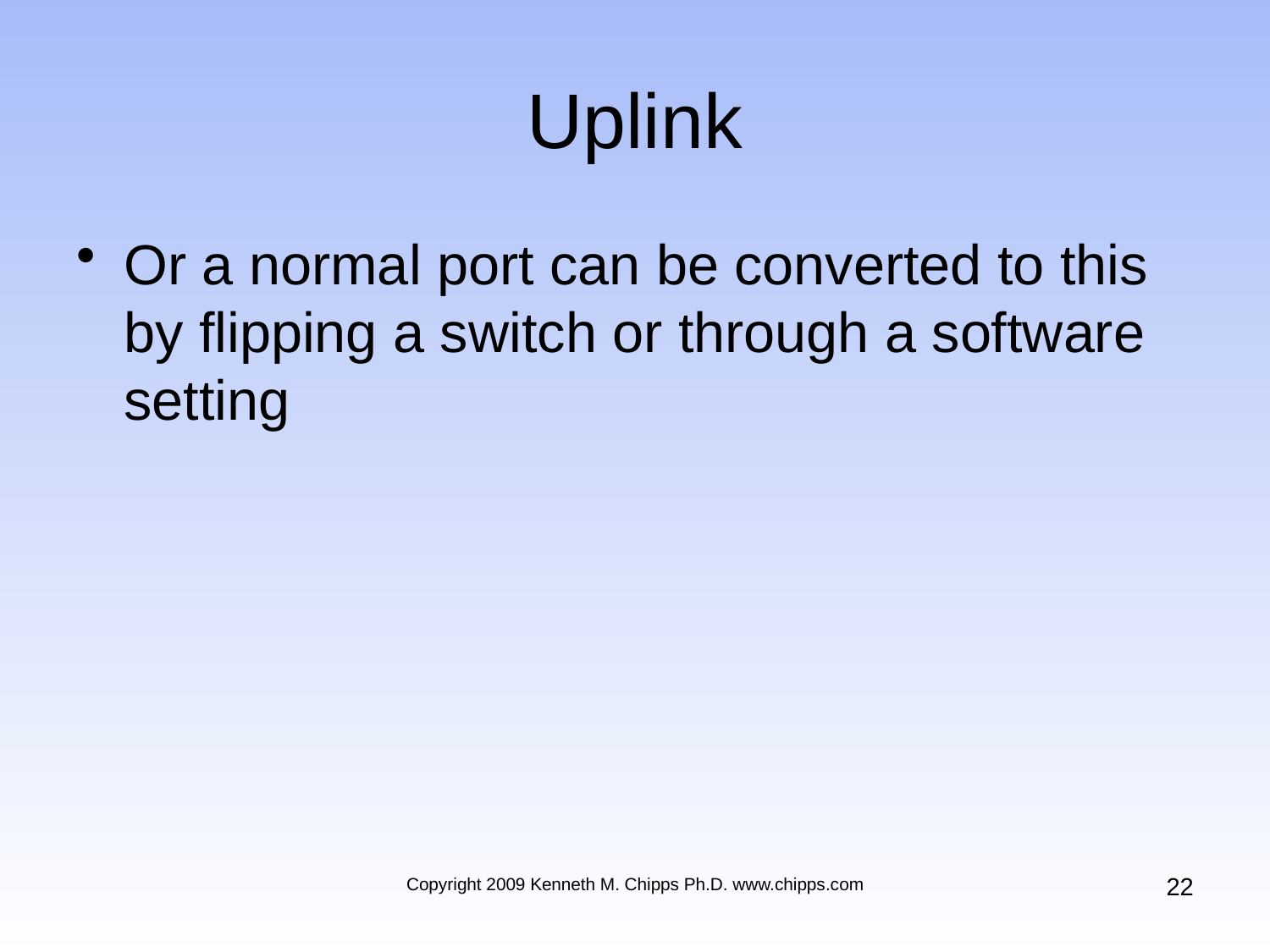

# Uplink
Or a normal port can be converted to this by flipping a switch or through a software setting
22
Copyright 2009 Kenneth M. Chipps Ph.D. www.chipps.com